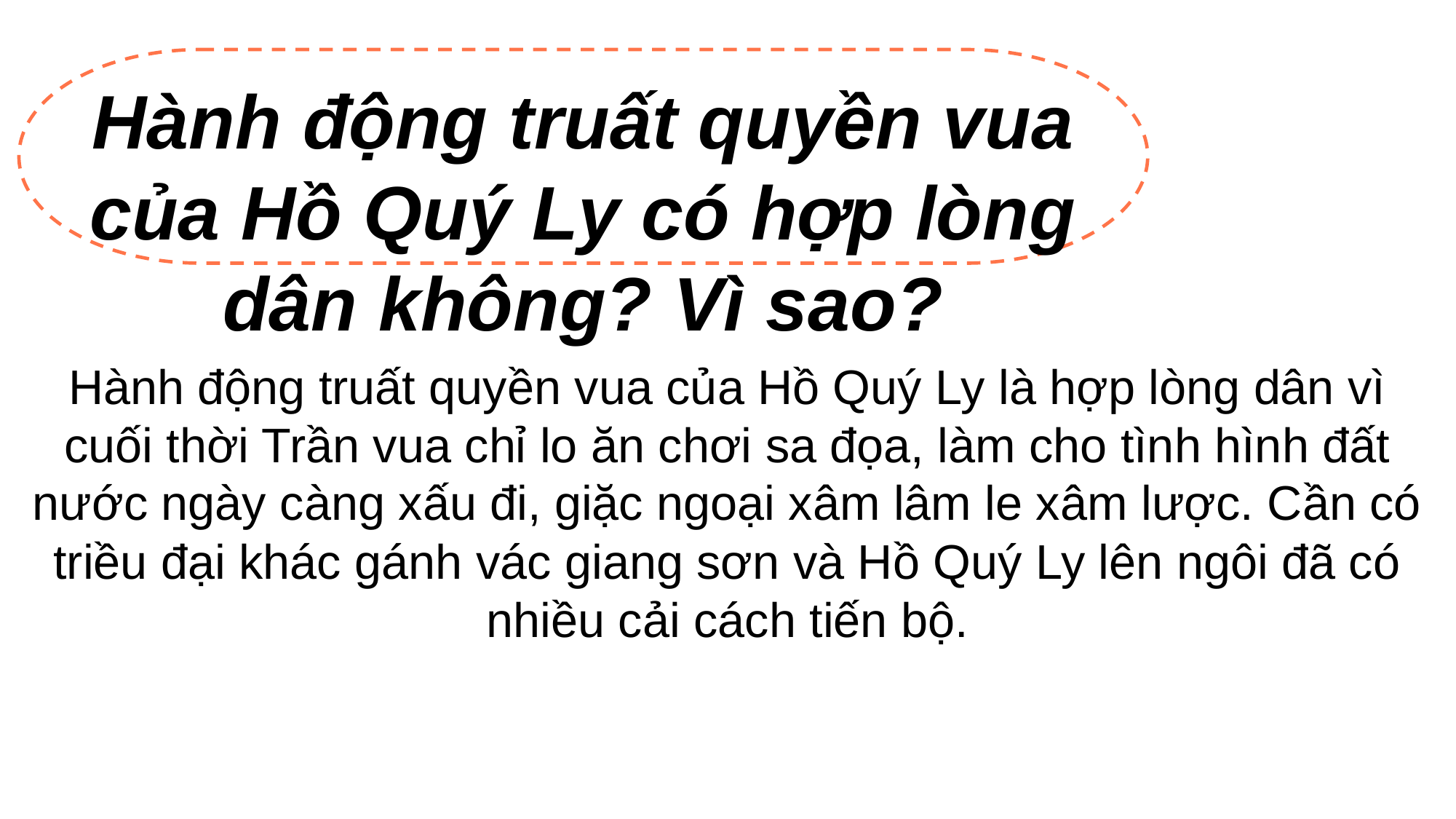

Hành động truất quyền vua của Hồ Quý Ly có hợp lòng dân không? Vì sao?

Hành động truất quyền vua của Hồ Quý Ly là hợp lòng dân vì cuối thời Trần vua chỉ lo ăn chơi sa đọa, làm cho tình hình đất nước ngày càng xấu đi, giặc ngoại xâm lâm le xâm lược. Cần có triều đại khác gánh vác giang sơn và Hồ Quý Ly lên ngôi đã có nhiều cải cách tiến bộ.